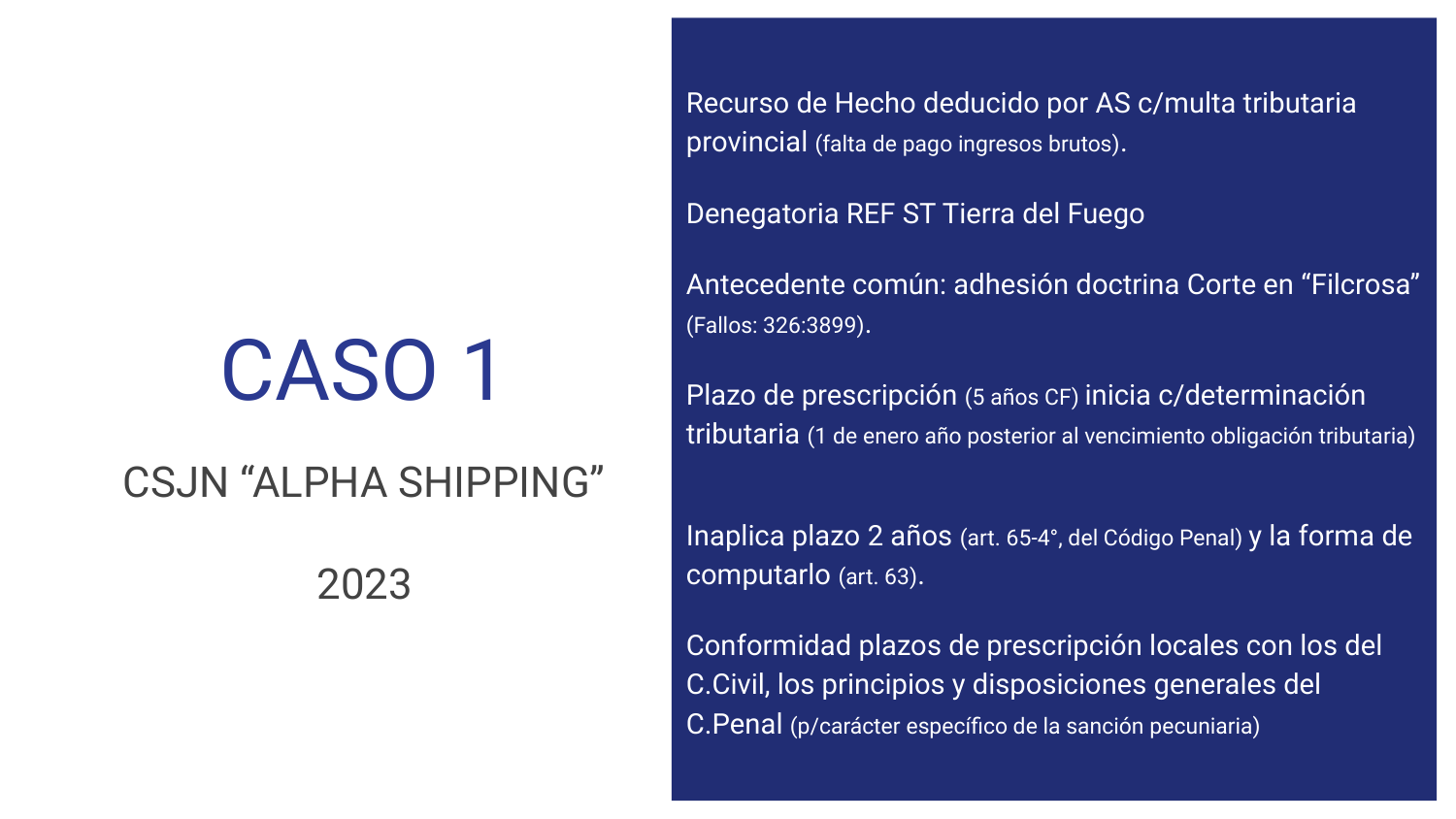

Recurso de Hecho deducido por AS c/multa tributaria provincial (falta de pago ingresos brutos).
Denegatoria REF ST Tierra del Fuego
Antecedente común: adhesión doctrina Corte en “Filcrosa” (Fallos: 326:3899).
Plazo de prescripción (5 años CF) inicia c/determinación tributaria (1 de enero año posterior al vencimiento obligación tributaria)
Inaplica plazo 2 años (art. 65-4°, del Código Penal) y la forma de computarlo (art. 63).
Conformidad plazos de prescripción locales con los del C.Civil, los principios y disposiciones generales del C.Penal (p/carácter específico de la sanción pecuniaria)
# CASO 1
CSJN “ALPHA SHIPPING”

2023